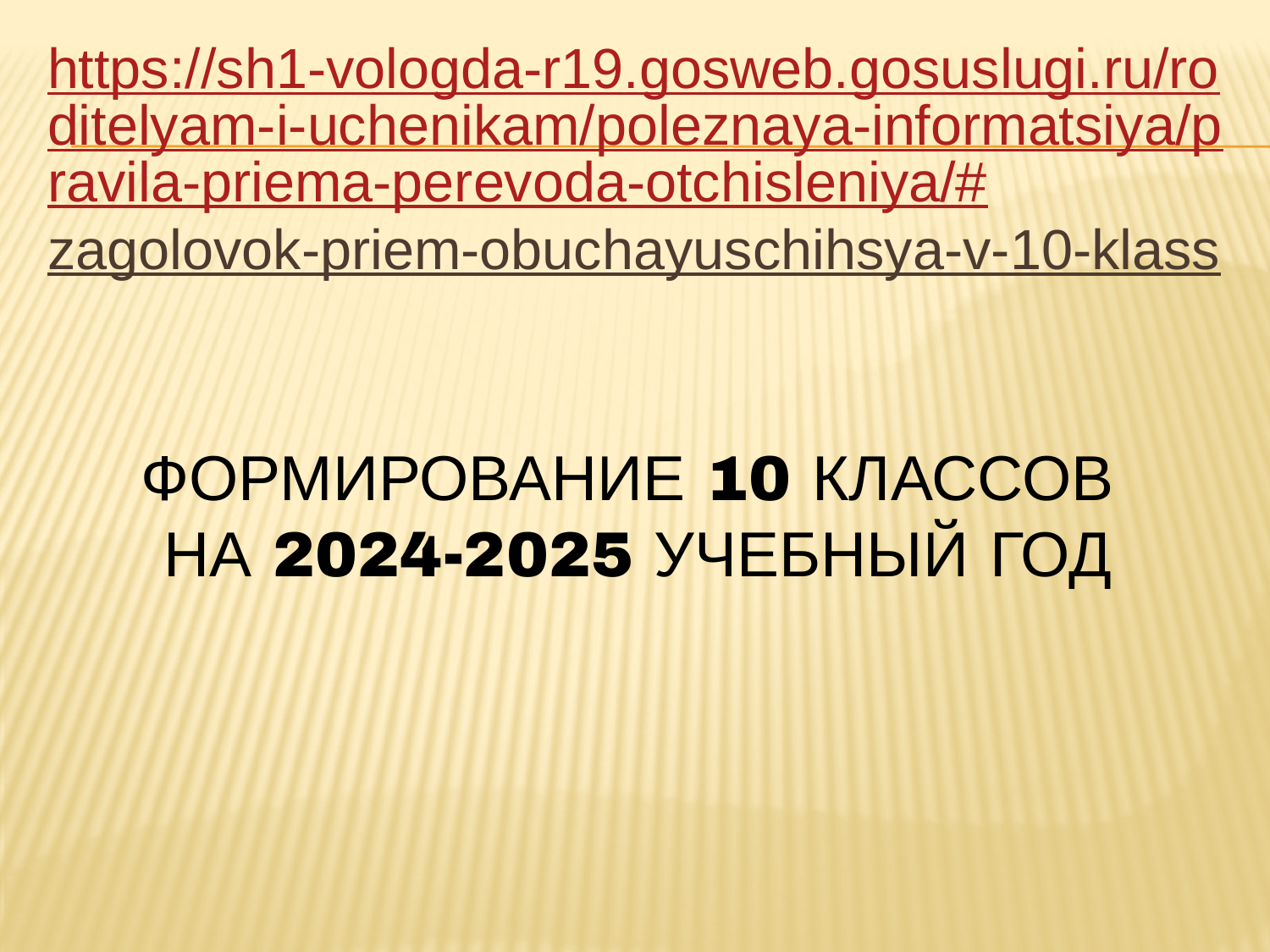

https://sh1-vologda-r19.gosweb.gosuslugi.ru/roditelyam-i-uchenikam/poleznaya-informatsiya/pravila-priema-perevoda-otchisleniya/#zagolovok-priem-obuchayuschihsya-v-10-klass
# Формирование 10 классов на 2024-2025 учебный год